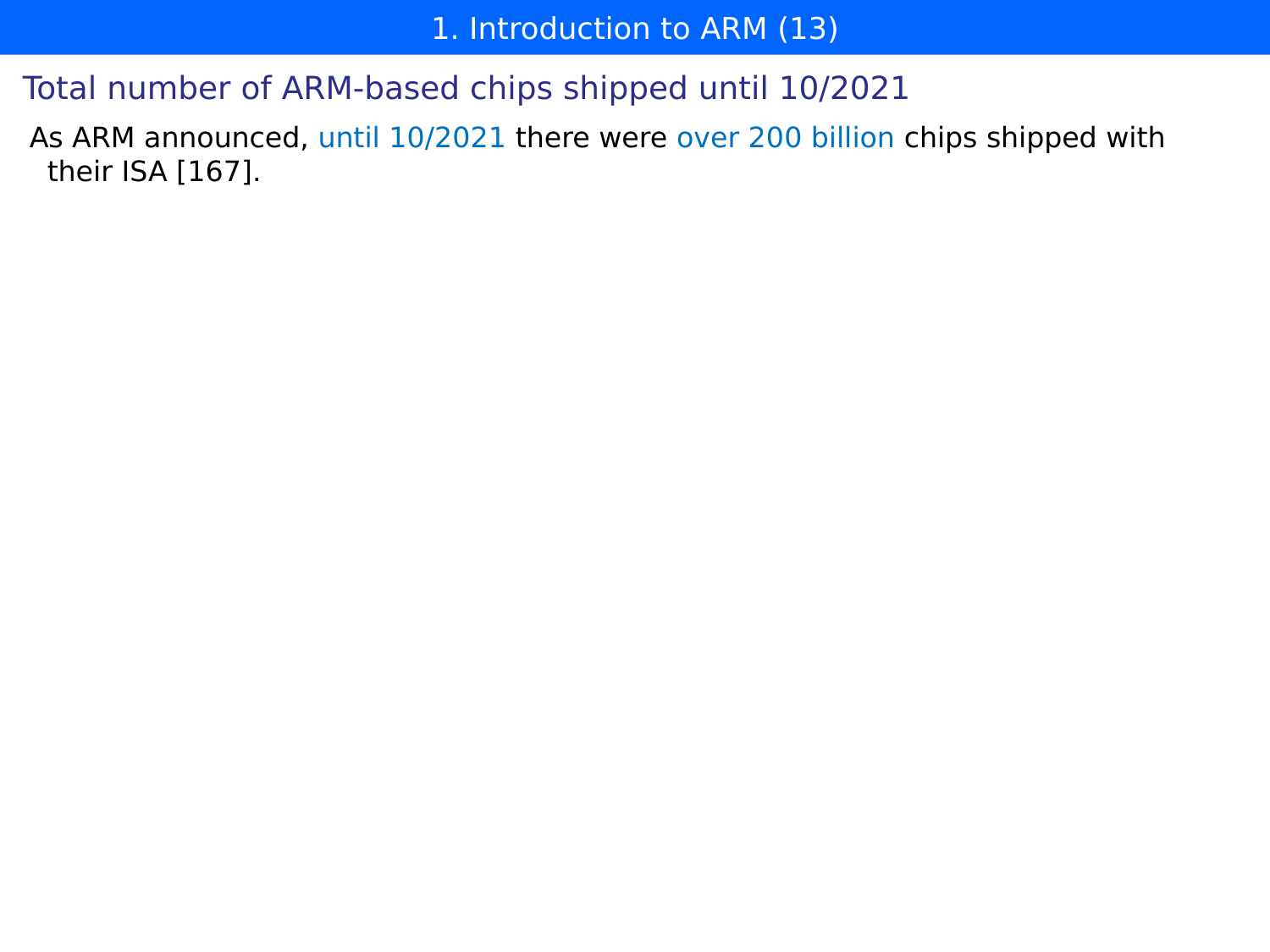

# 1. Introduction to ARM (13)
Total number of ARM-based chips shipped until 10/2021
As ARM announced, until 10/2021 there were over 200 billion chips shipped with
  their ISA [167].